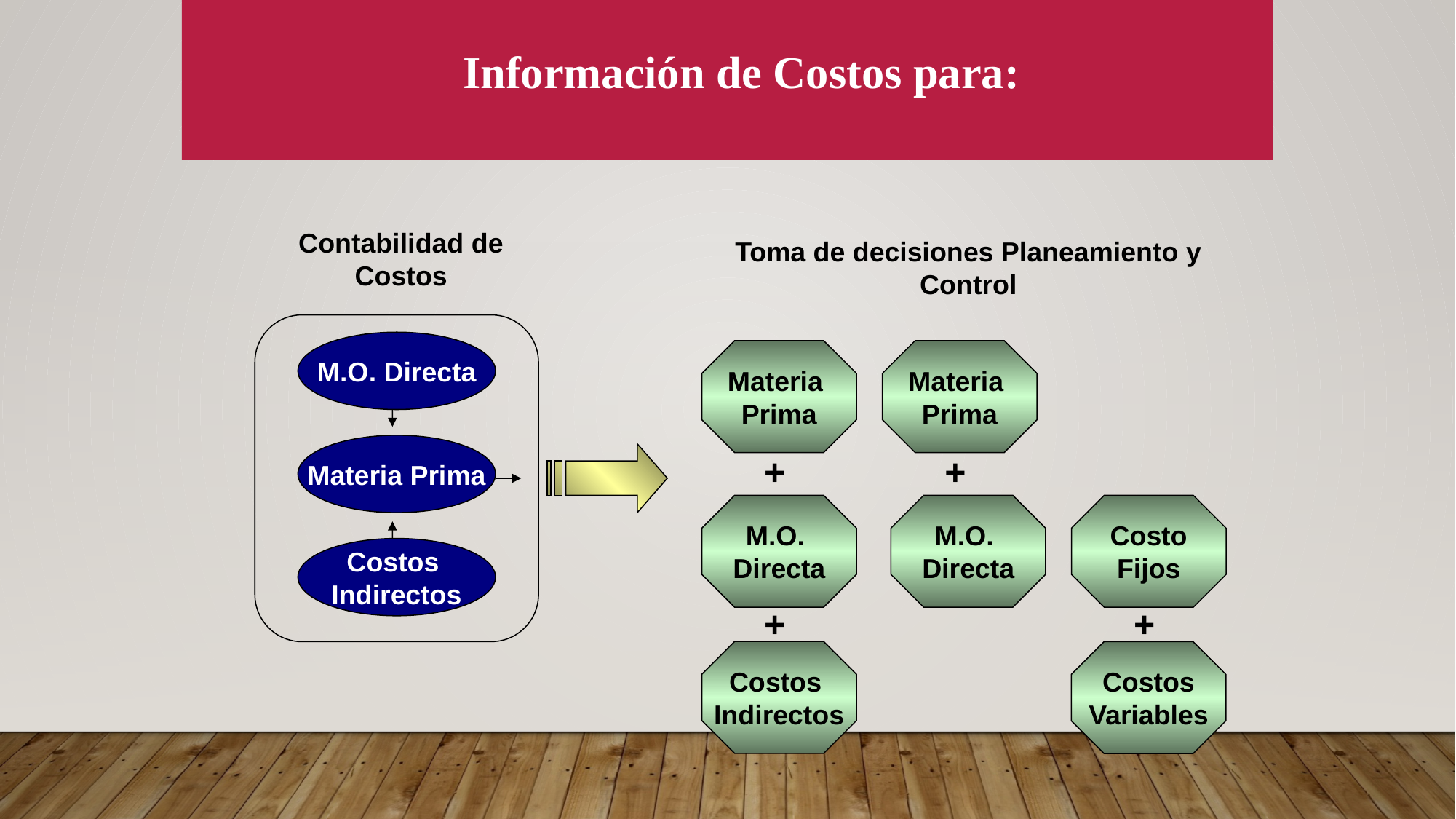

Información de Costos para:
Contabilidad de Costos
Toma de decisiones Planeamiento y Control

M.O. Directa
Materia
Prima
Materia
Prima

Materia Prima

+
+

M.O.
Directa
M.O.
Directa
Costo
Fijos

Costos
Indirectos
+
+
Costos
Indirectos
Costos
Variables